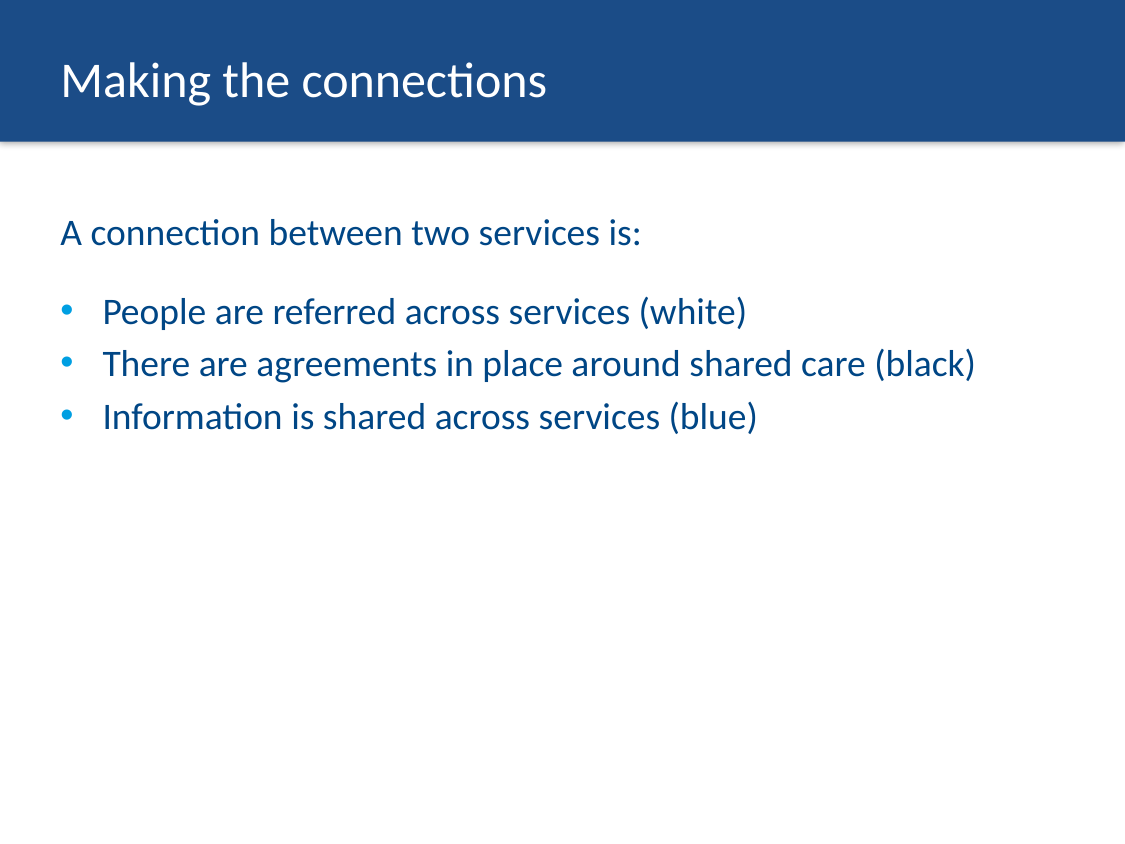

# Making the connections
A connection between two services is:

People are referred across services (white)
There are agreements in place around shared care (black)
Information is shared across services (blue)